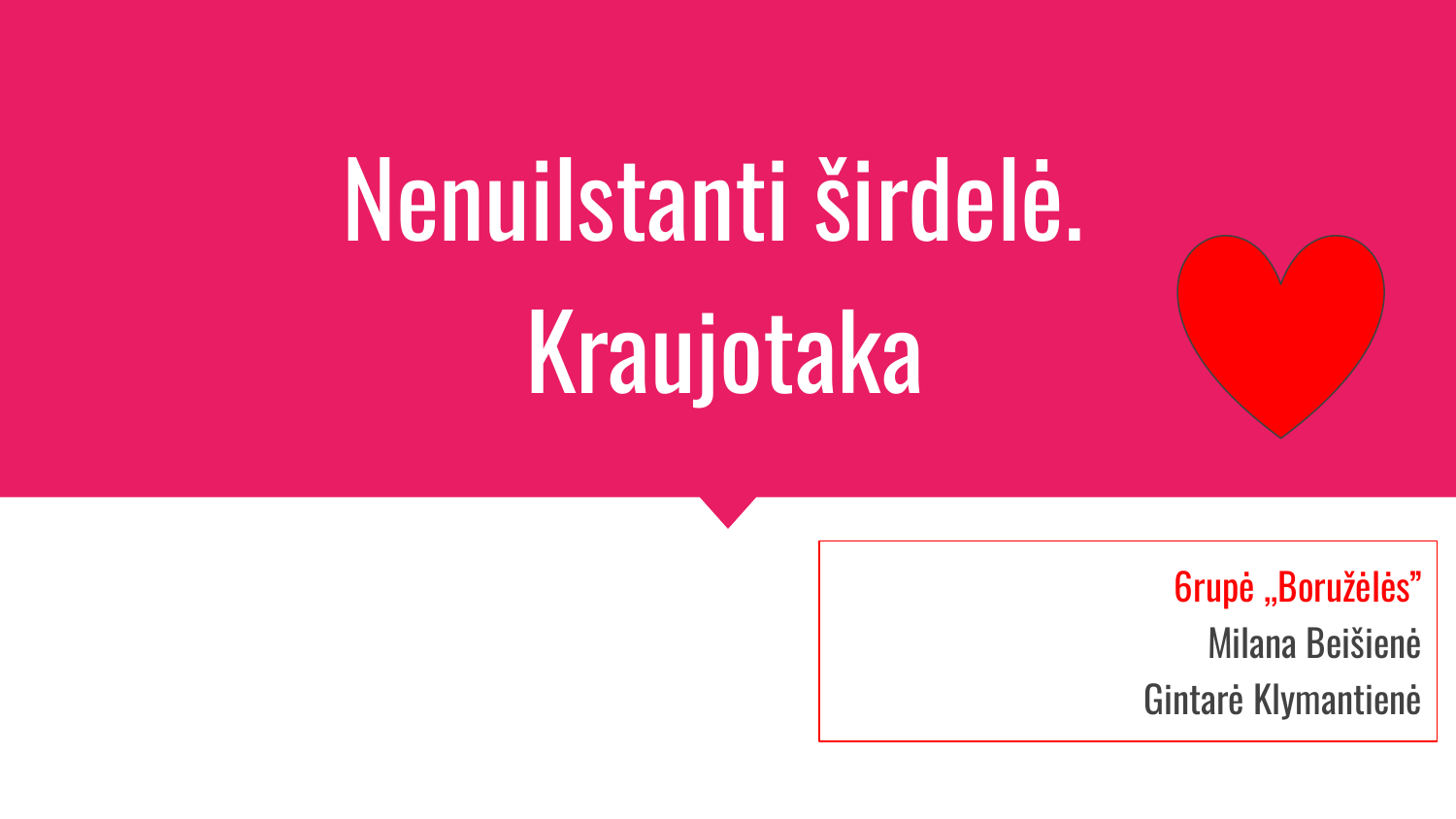

# Nenuilstanti širdelė.
Kraujotaka

6rupė ,,Boružėlės”
Milana Beišienė
Gintarė Klymantienė